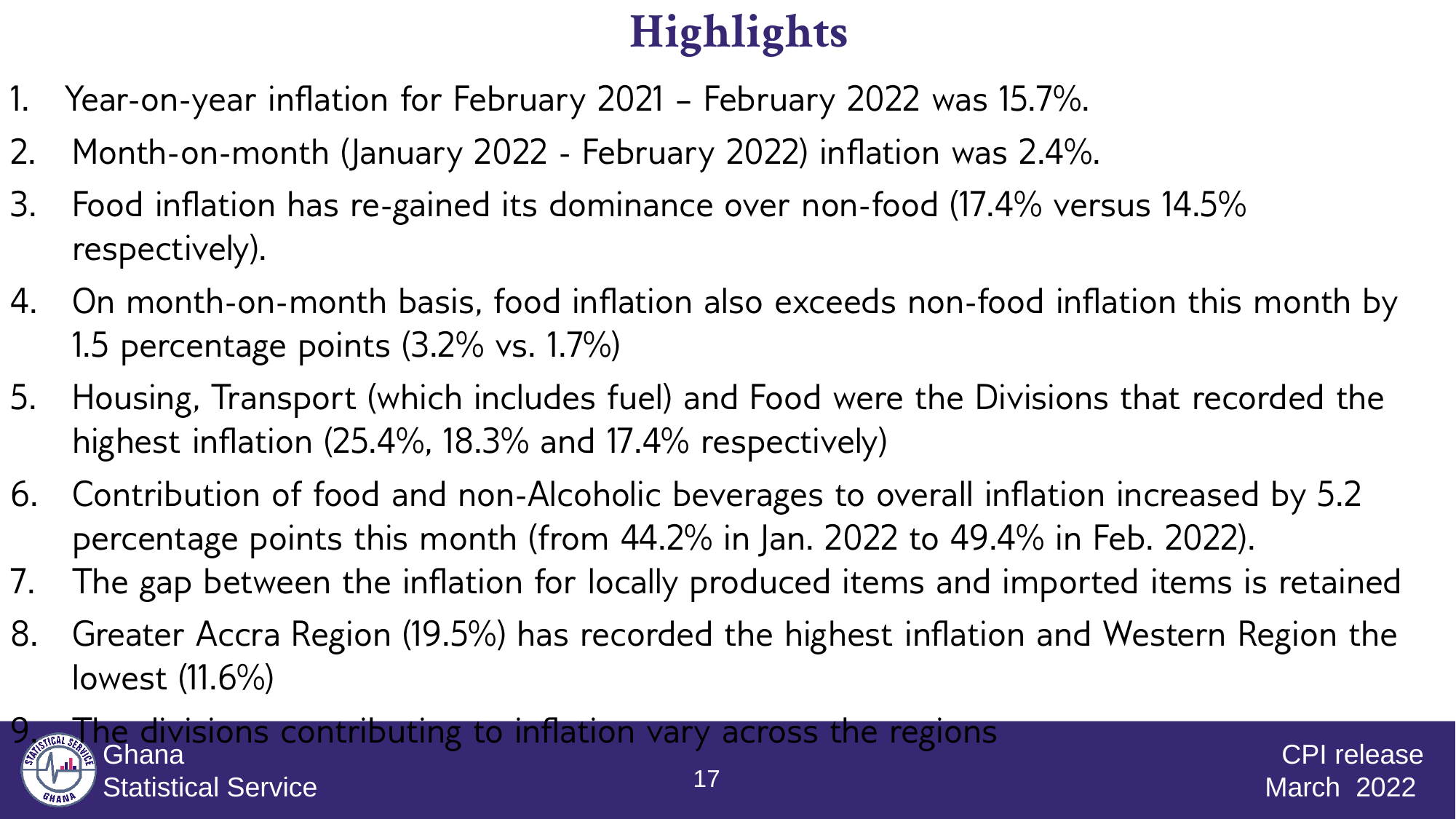

Highlights
Year-on-year inflation for February 2021 – February 2022 was 15.7%.
Month-on-month (January 2022 - February 2022) inflation was 2.4%.
Food inflation has re-gained its dominance over non-food (17.4% versus 14.5% respectively).
On month-on-month basis, food inflation also exceeds non-food inflation this month by 1.5 percentage points (3.2% vs. 1.7%)
Housing, Transport (which includes fuel) and Food were the Divisions that recorded the highest inflation (25.4%, 18.3% and 17.4% respectively)
Contribution of food and non-Alcoholic beverages to overall inflation increased by 5.2 percentage points this month (from 44.2% in Jan. 2022 to 49.4% in Feb. 2022).
The gap between the inflation for locally produced items and imported items is retained
Greater Accra Region (19.5%) has recorded the highest inflation and Western Region the lowest (11.6%)
The divisions contributing to inflation vary across the regions
17